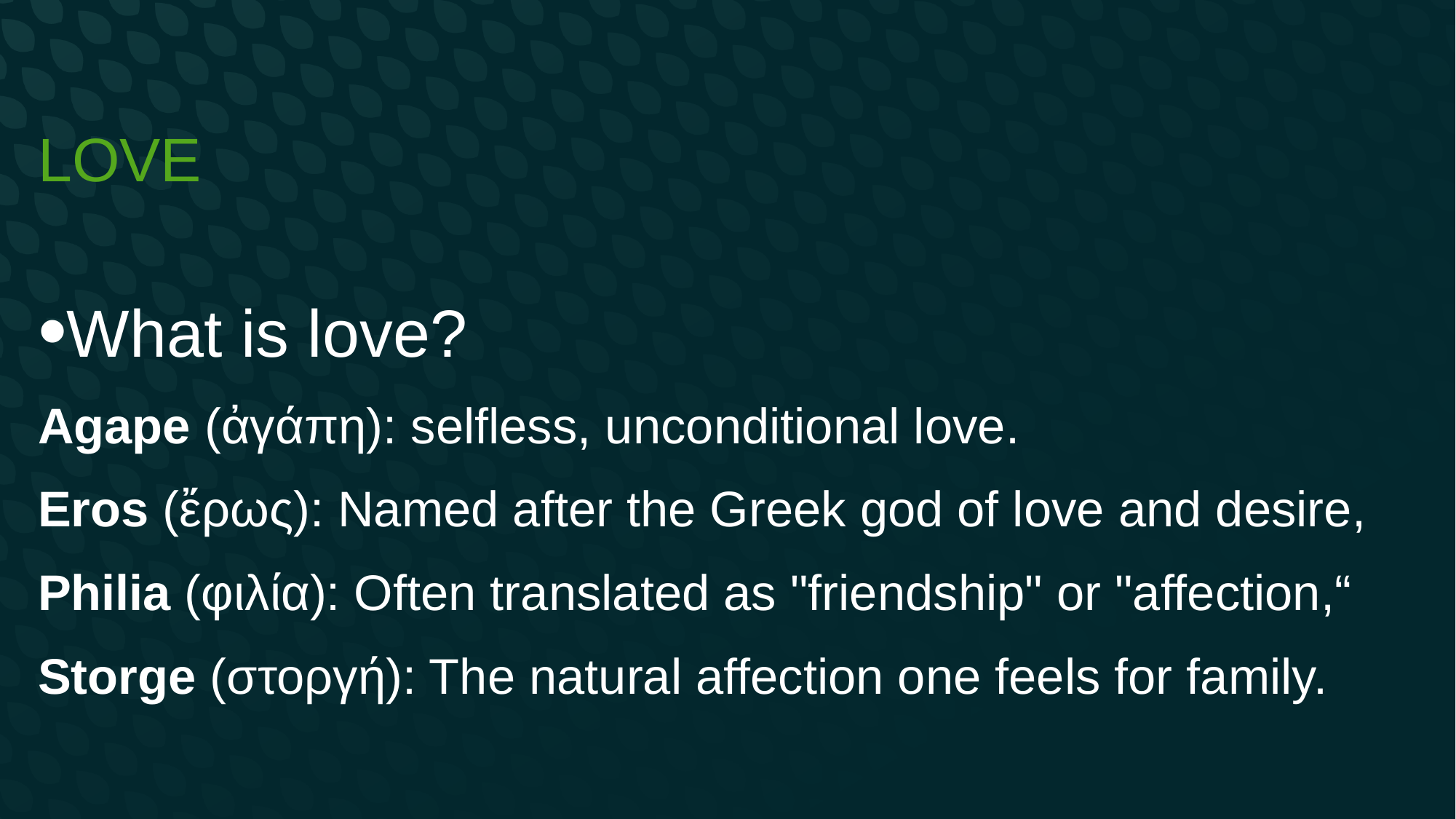

# LOVE
What is love?
Agape (ἀγάπη): selfless, unconditional love.
Eros (ἔρως): Named after the Greek god of love and desire,
Philia (φιλία): Often translated as "friendship" or "affection,“
Storge (στοργή): The natural affection one feels for family.